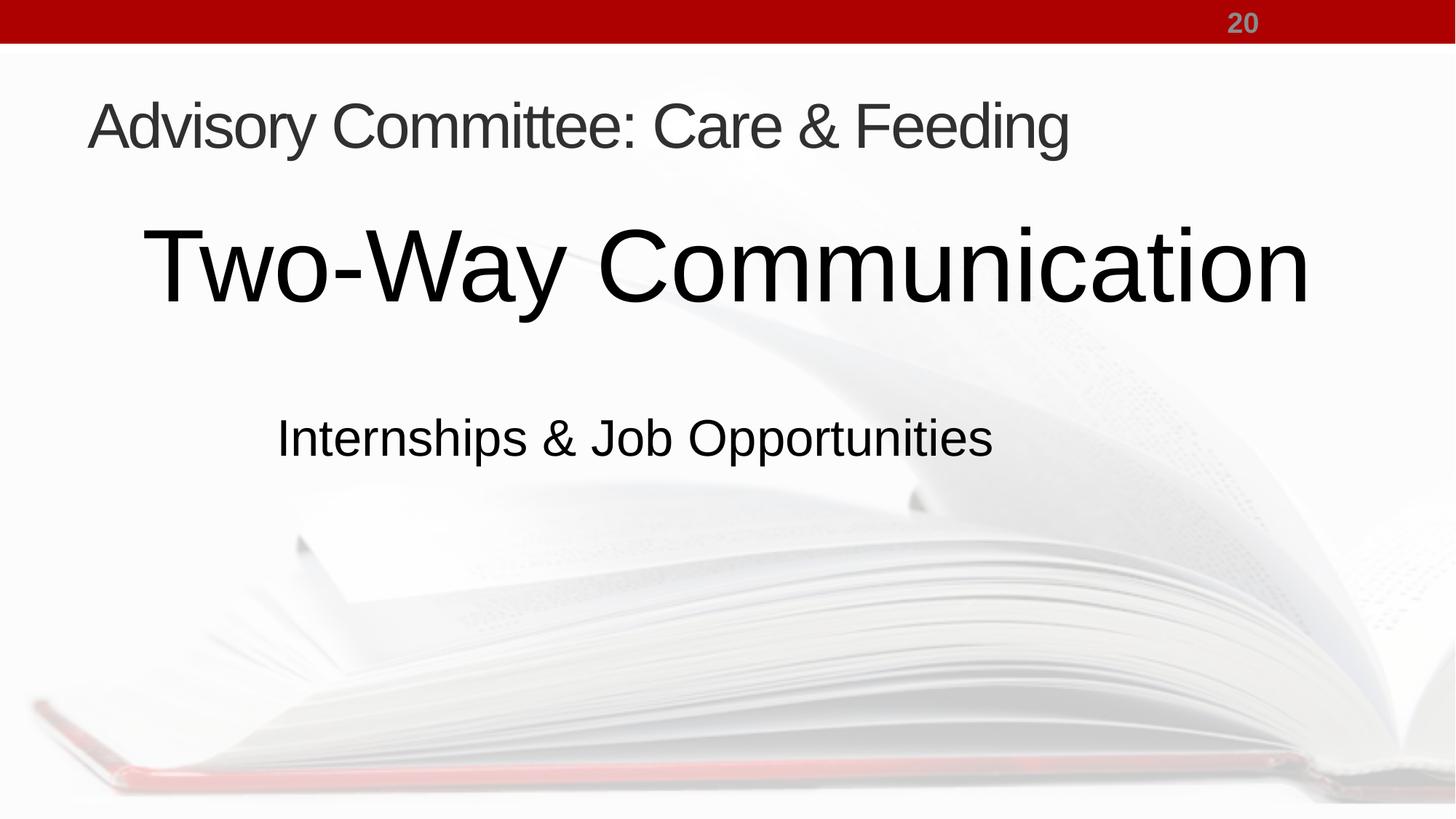

20
# Advisory Committee: Care & Feeding
Two-Way Communication

Internships & Job Opportunities